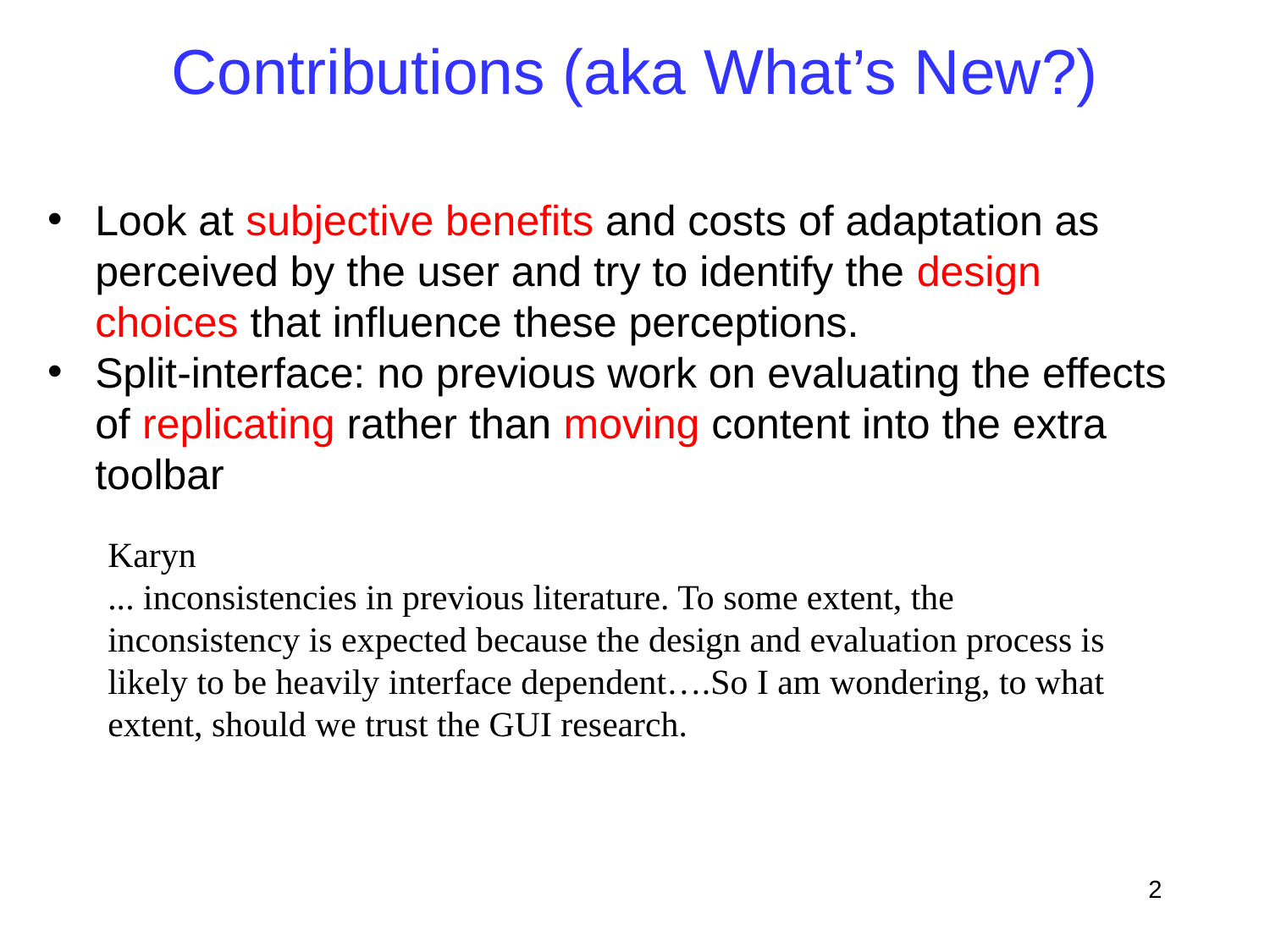

# Contributions (aka What’s New?)

Look at subjective benefits and costs of adaptation as perceived by the user and try to identify the design choices that influence these perceptions.
Split-interface: no previous work on evaluating the effects of replicating rather than moving content into the extra toolbar

Karyn
... inconsistencies in previous literature. To some extent, the inconsistency is expected because the design and evaluation process is likely to be heavily interface dependent….So I am wondering, to what extent, should we trust the GUI research.
2